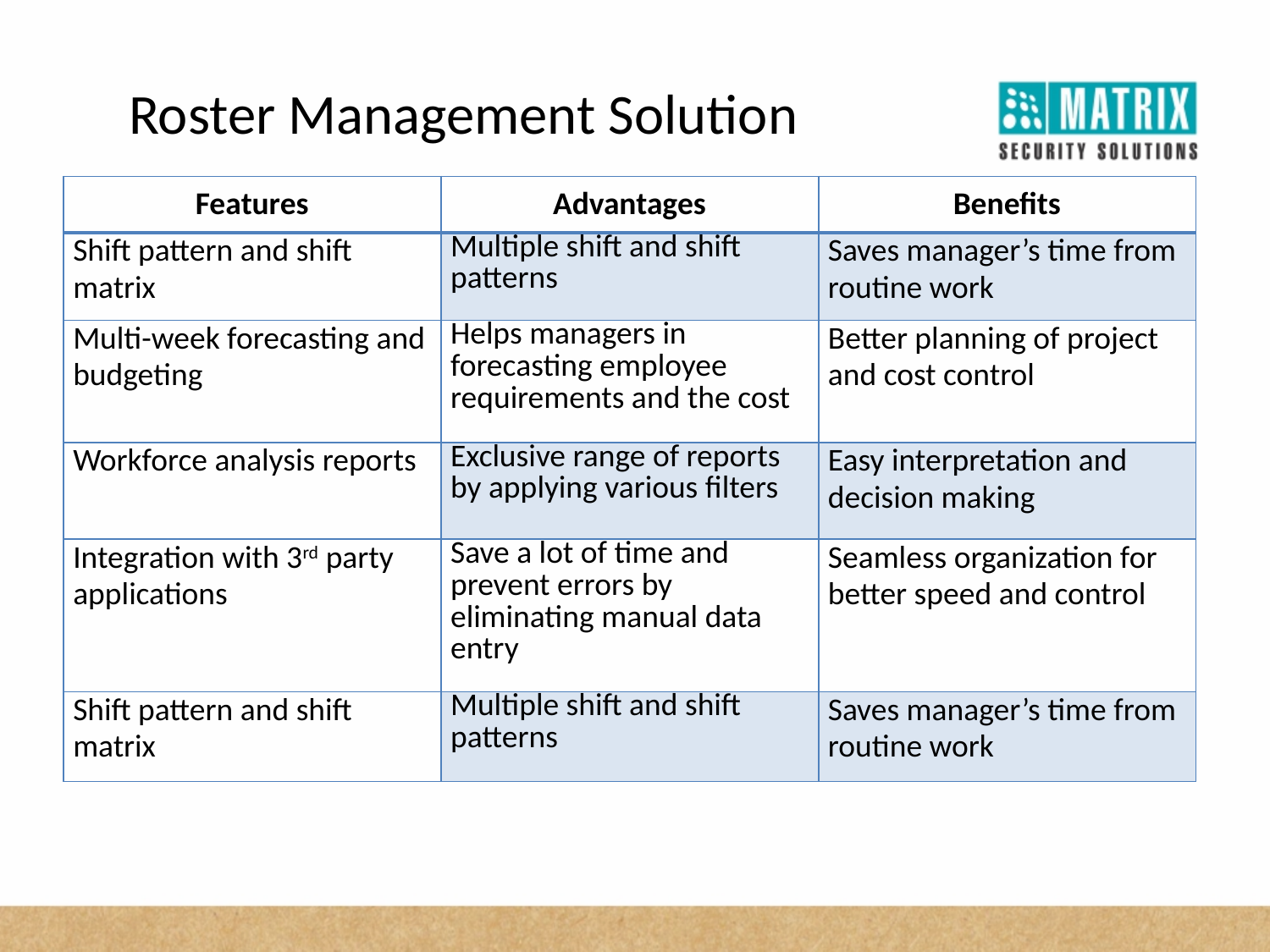

Roster Management Solution
| Features | Advantages | Benefits |
| --- | --- | --- |
| Shift pattern and shift matrix | Multiple shift and shift patterns | Saves manager’s time from routine work |
| Multi-week forecasting and budgeting | Helps managers in forecasting employee requirements and the cost | Better planning of project and cost control |
| Workforce analysis reports | Exclusive range of reports by applying various filters | Easy interpretation and decision making |
| Integration with 3rd party applications | Save a lot of time and prevent errors by eliminating manual data entry | Seamless organization for better speed and control |
| Shift pattern and shift matrix | Multiple shift and shift patterns | Saves manager’s time from routine work |